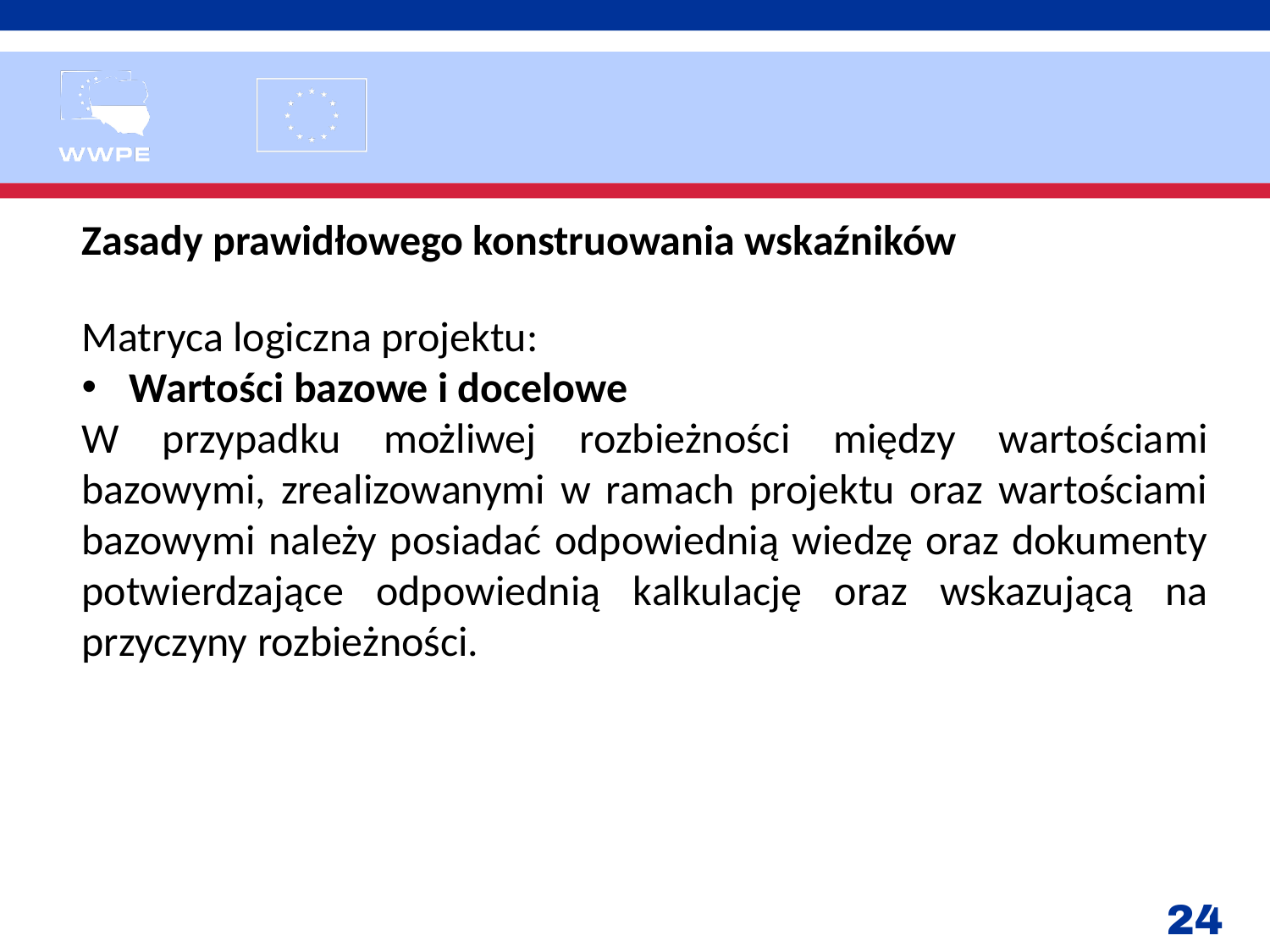

Zasady prawidłowego konstruowania wskaźników

Matryca logiczna projektu:
Wartości bazowe i docelowe
W przypadku możliwej rozbieżności między wartościami bazowymi, zrealizowanymi w ramach projektu oraz wartościami bazowymi należy posiadać odpowiednią wiedzę oraz dokumenty potwierdzające odpowiednią kalkulację oraz wskazującą na przyczyny rozbieżności.